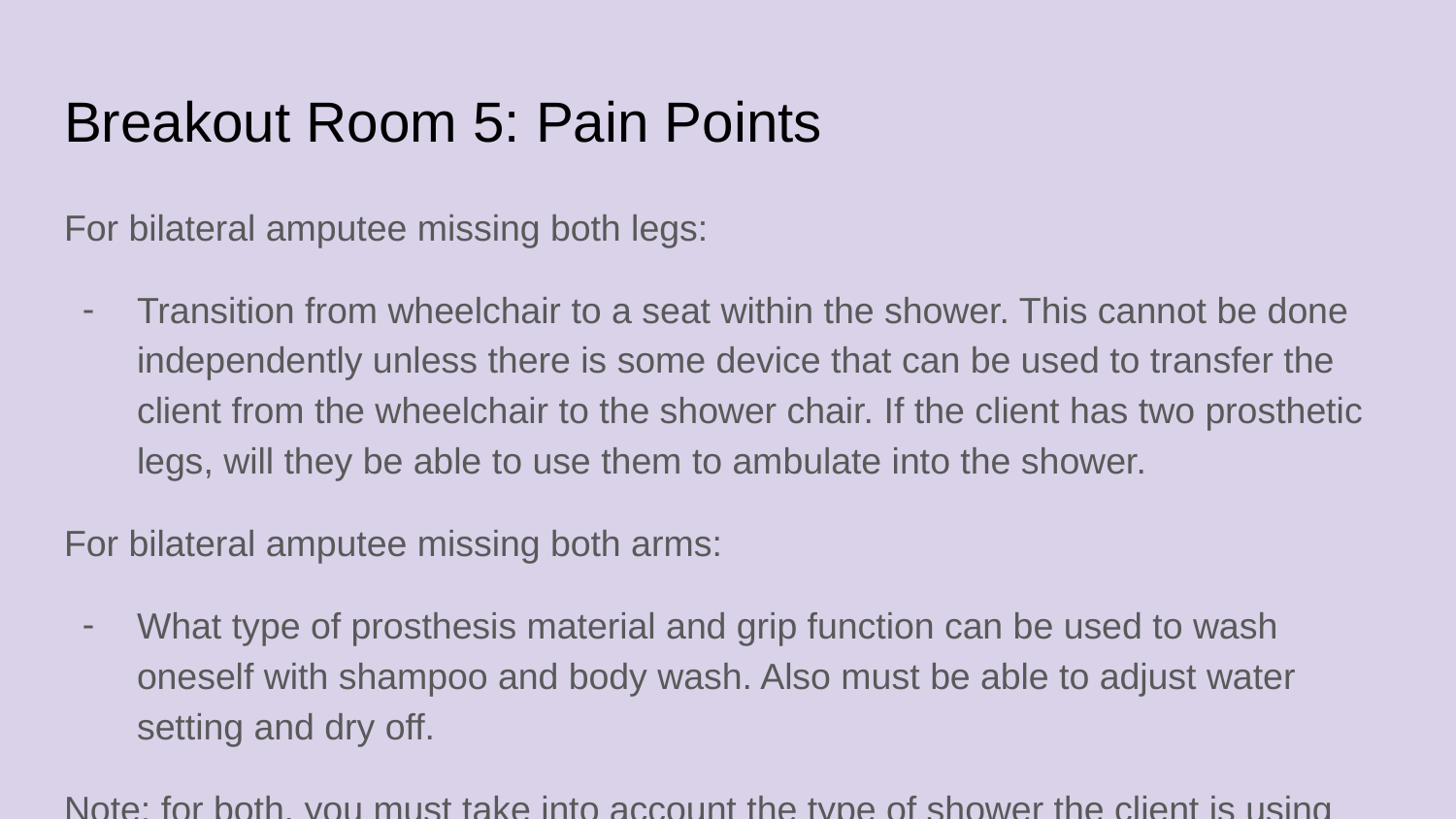

# Breakout Room 5: Pain Points
For bilateral amputee missing both legs:
Transition from wheelchair to a seat within the shower. This cannot be done independently unless there is some device that can be used to transfer the client from the wheelchair to the shower chair. If the client has two prosthetic legs, will they be able to use them to ambulate into the shower.
For bilateral amputee missing both arms:
What type of prosthesis material and grip function can be used to wash oneself with shampoo and body wash. Also must be able to adjust water setting and dry off.
Note: for both, you must take into account the type of shower the client is using